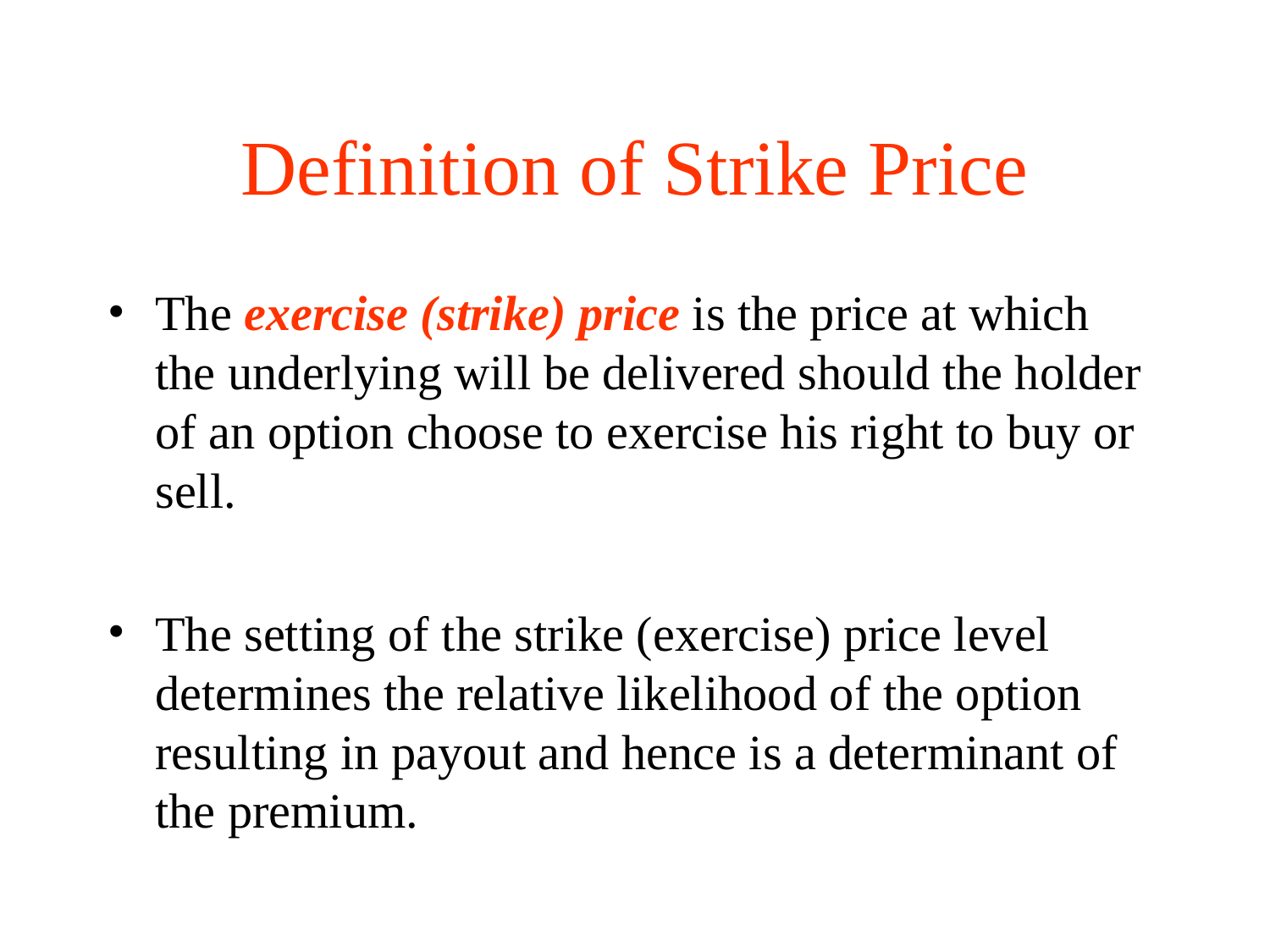

# Definition of Strike Price
The exercise (strike) price is the price at which the underlying will be delivered should the holder of an option choose to exercise his right to buy or sell.

The setting of the strike (exercise) price level determines the relative likelihood of the option resulting in payout and hence is a determinant of the premium.